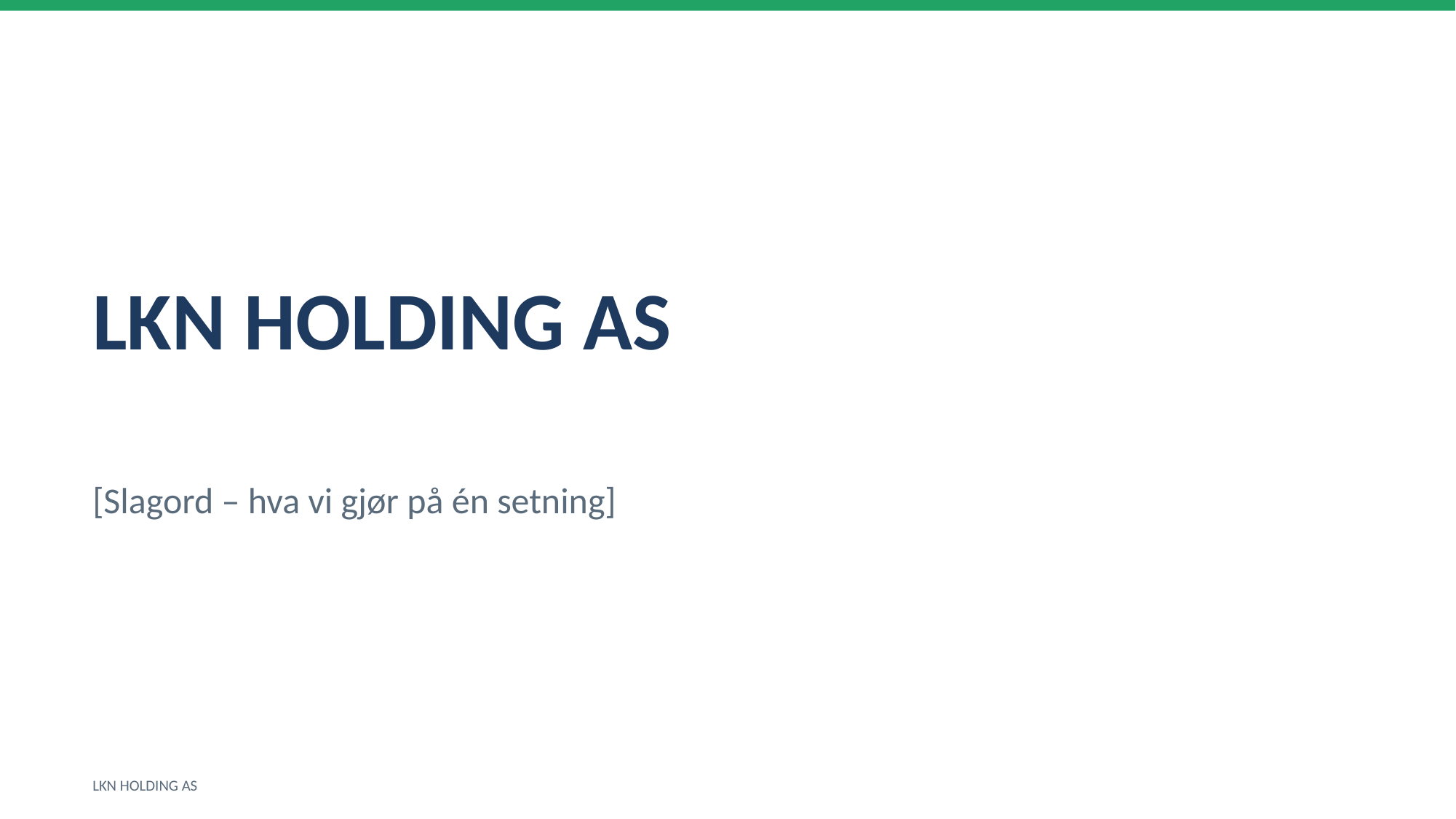

LKN HOLDING AS
[Slagord – hva vi gjør på én setning]
LKN HOLDING AS